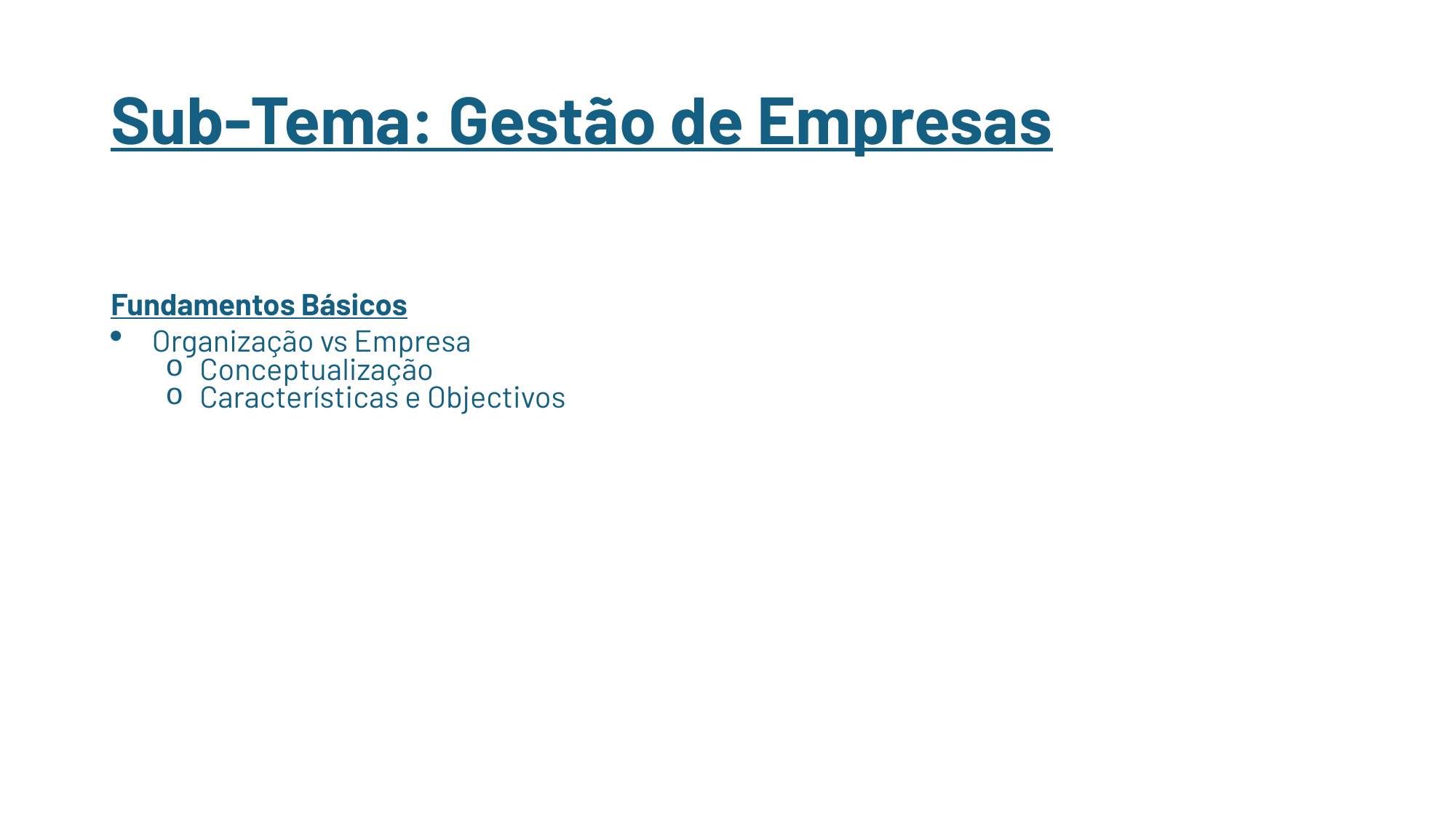

# Sub-Tema: Gestão de Empresas

Fundamentos Básicos
Organização vs Empresa
Conceptualização
Características e Objectivos